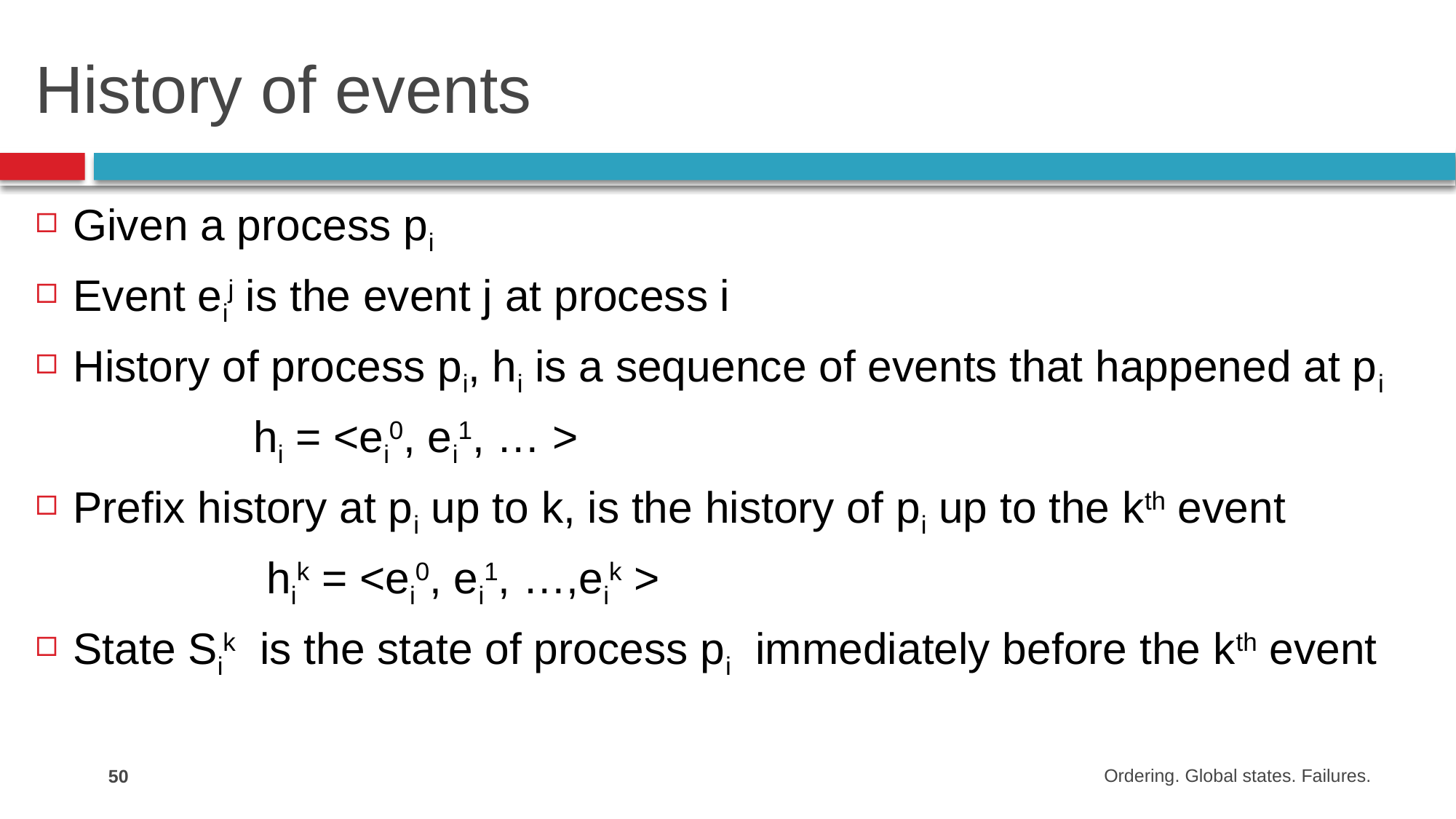

# History of events
Given a process pi
Event eij is the event j at process i
History of process pi, hi is a sequence of events that happened at pi
	   	hi = <ei0, ei1, … >
Prefix history at pi up to k, is the history of pi up to the kth event
                   hik = <ei0, ei1, …,eik >
State Sik  is the state of process pi  immediately before the kth event
50
Ordering. Global states. Failures.